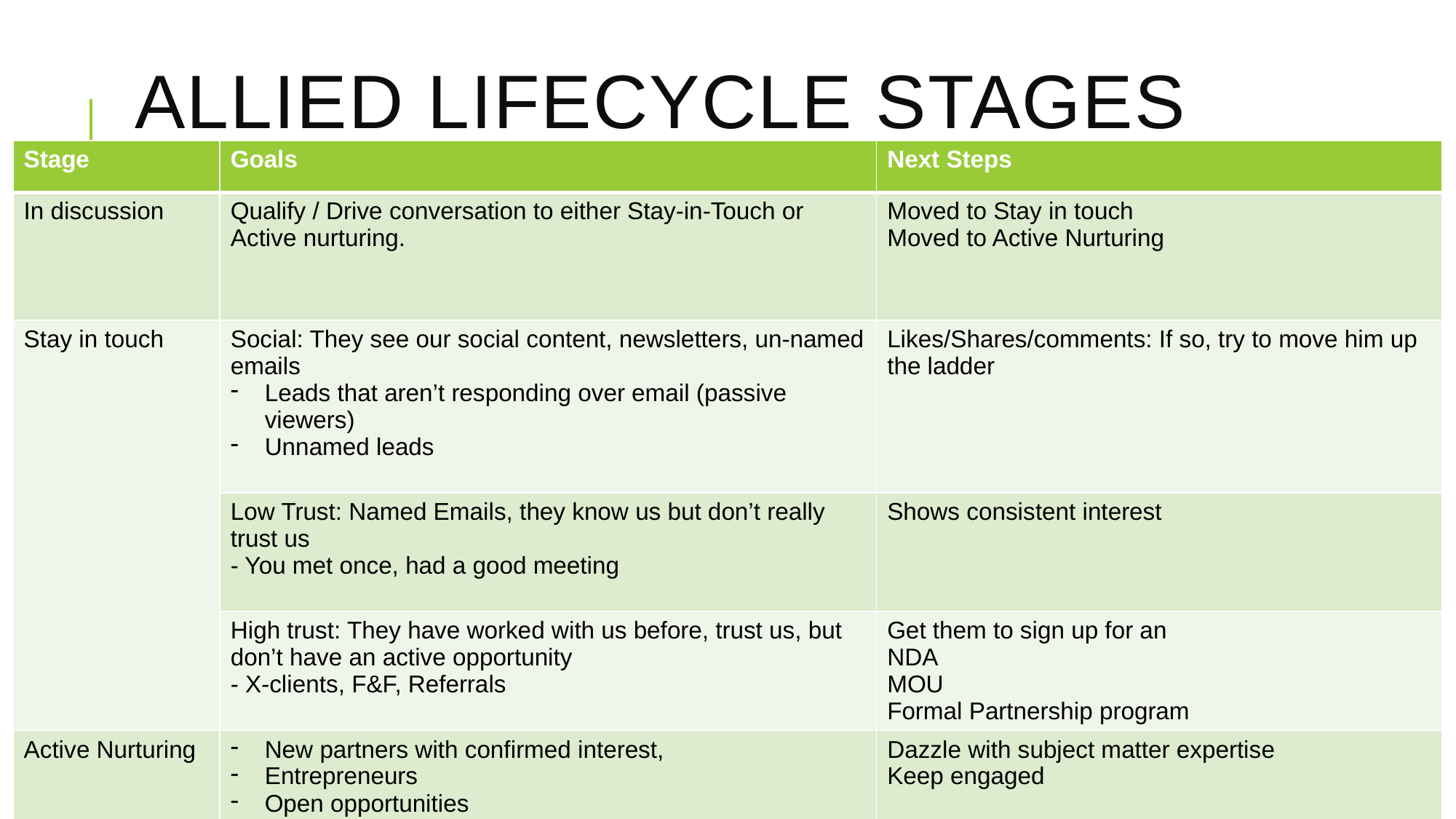

# Allied LifeCycle Stages
| Stage | Goals | Next Steps |
| --- | --- | --- |
| In discussion | Qualify / Drive conversation to either Stay-in-Touch or Active nurturing. | Moved to Stay in touch Moved to Active Nurturing |
| Stay in touch | Social: They see our social content, newsletters, un-named emails Leads that aren’t responding over email (passive viewers) Unnamed leads | Likes/Shares/comments: If so, try to move him up the ladder |
|  | Low Trust: Named Emails, they know us but don’t really trust us - You met once, had a good meeting | Shows consistent interest |
|  | High trust: They have worked with us before, trust us, but don’t have an active opportunity - X-clients, F&F, Referrals | Get them to sign up for an NDA MOU Formal Partnership program |
| Active Nurturing | New partners with confirmed interest, Entrepreneurs Open opportunities | Dazzle with subject matter expertise Keep engaged |
|  | Existing partners (engage through account managers) | Maintain Top of Mind Positioning Deepen relationship through joint S&M and Training Cross sell other technologies they don’t do |